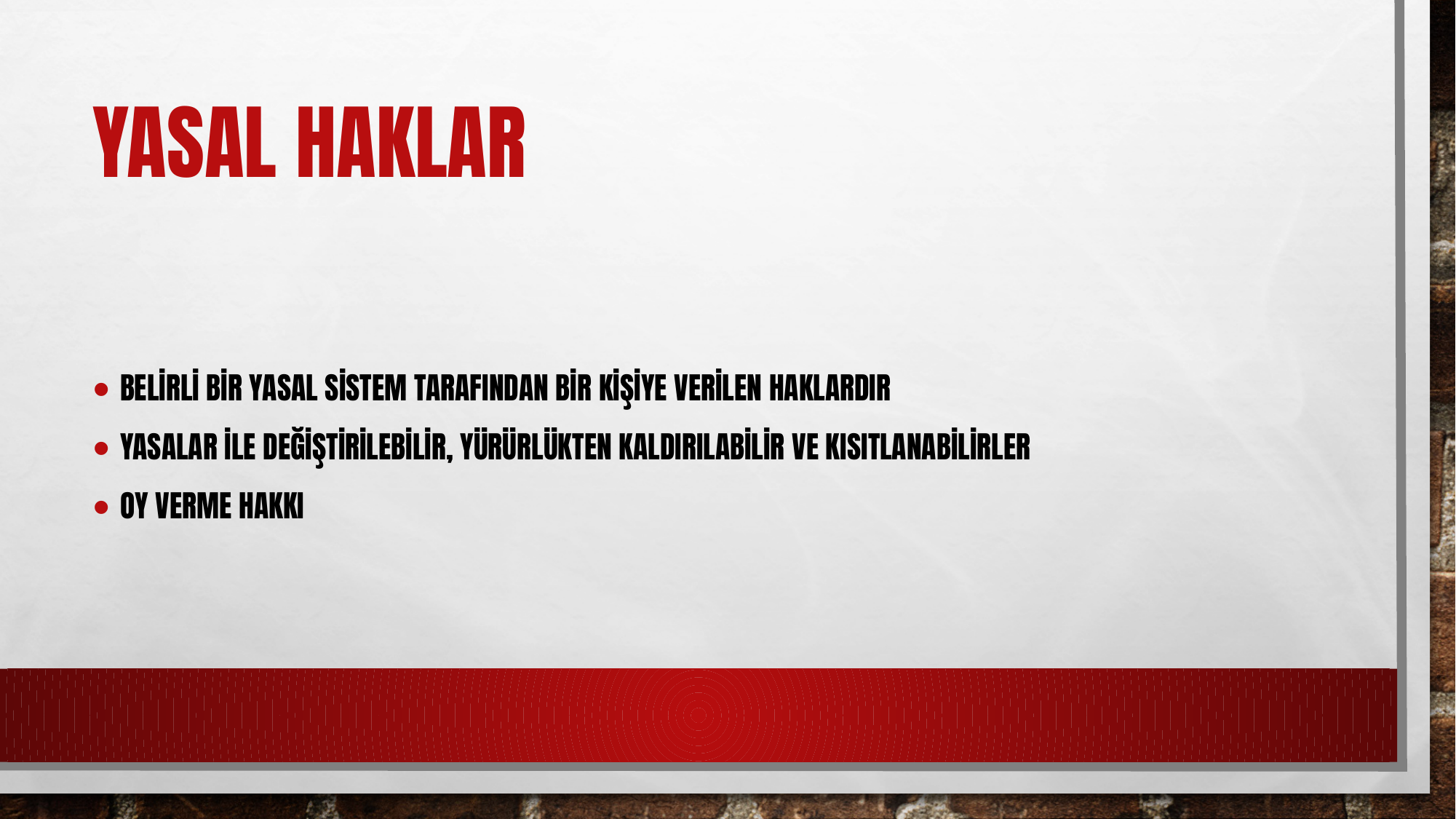

# Yasal haklar
belirli bir yasal sistem tarafından bir kişiye verilen haklardır
Yasalar ile değiştirilebilir, yürürlükten kaldırılabilir ve kısıtlanabilirler
Oy verme hakkı